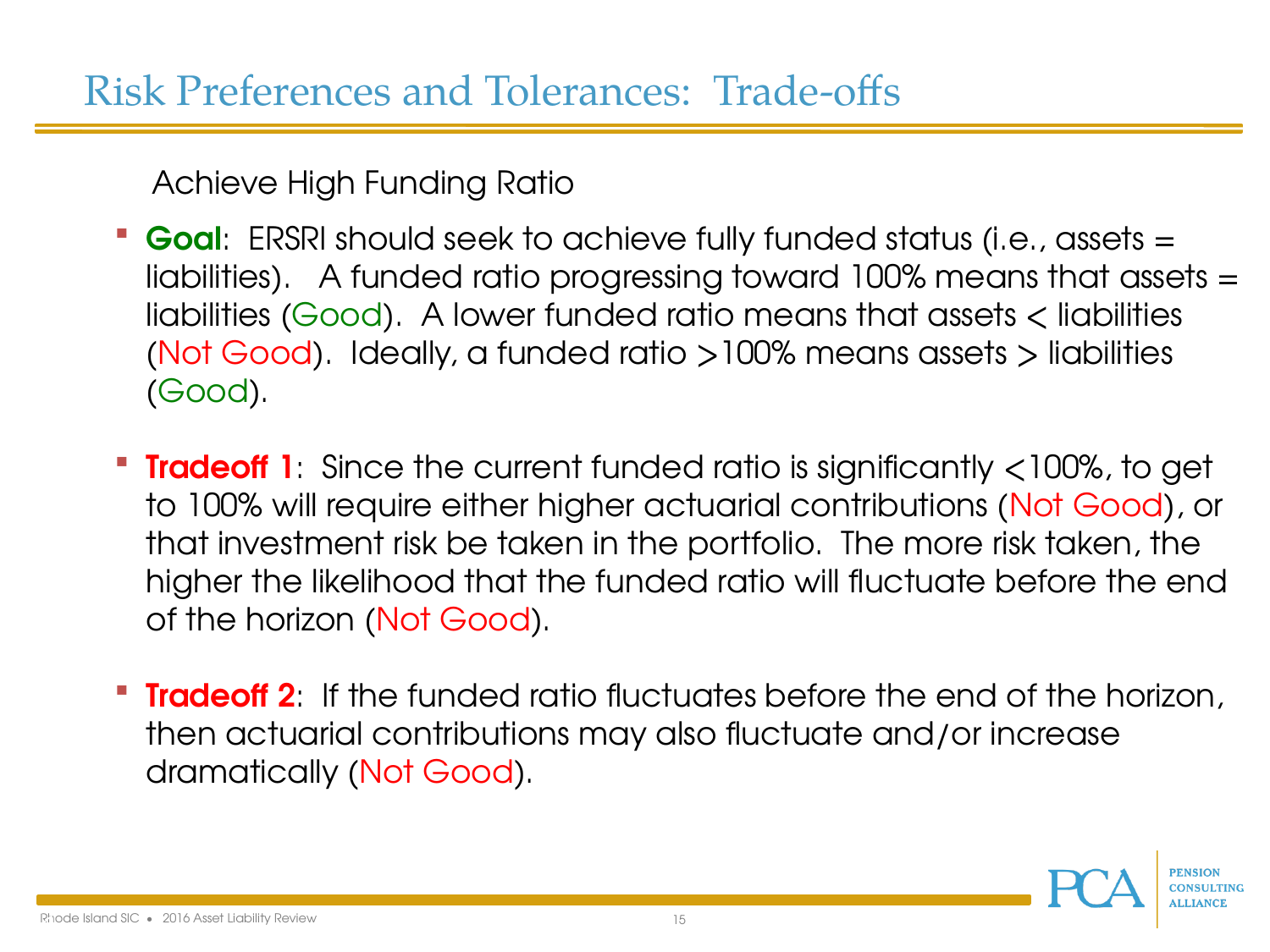

Risk Preferences and Tolerances:  Trade-offs

Achieve High Funding Ratio
Goal:  ERSRI should seek to achieve fully funded status (i.e., assets = liabilities).   A funded ratio progressing toward 100% means that assets = liabilities (Good).  A lower funded ratio means that assets < liabilities (Not Good).  Ideally, a funded ratio >100% means assets > liabilities (Good).

Tradeoff 1:  Since the current funded ratio is significantly <100%, to get to 100% will require either higher actuarial contributions (Not Good), or that investment risk be taken in the portfolio.  The more risk taken, the higher the likelihood that the funded ratio will fluctuate before the end of the horizon (Not Good).

Tradeoff 2:  If the funded ratio fluctuates before the end of the horizon, then actuarial contributions may also fluctuate and/or increase dramatically (Not Good).